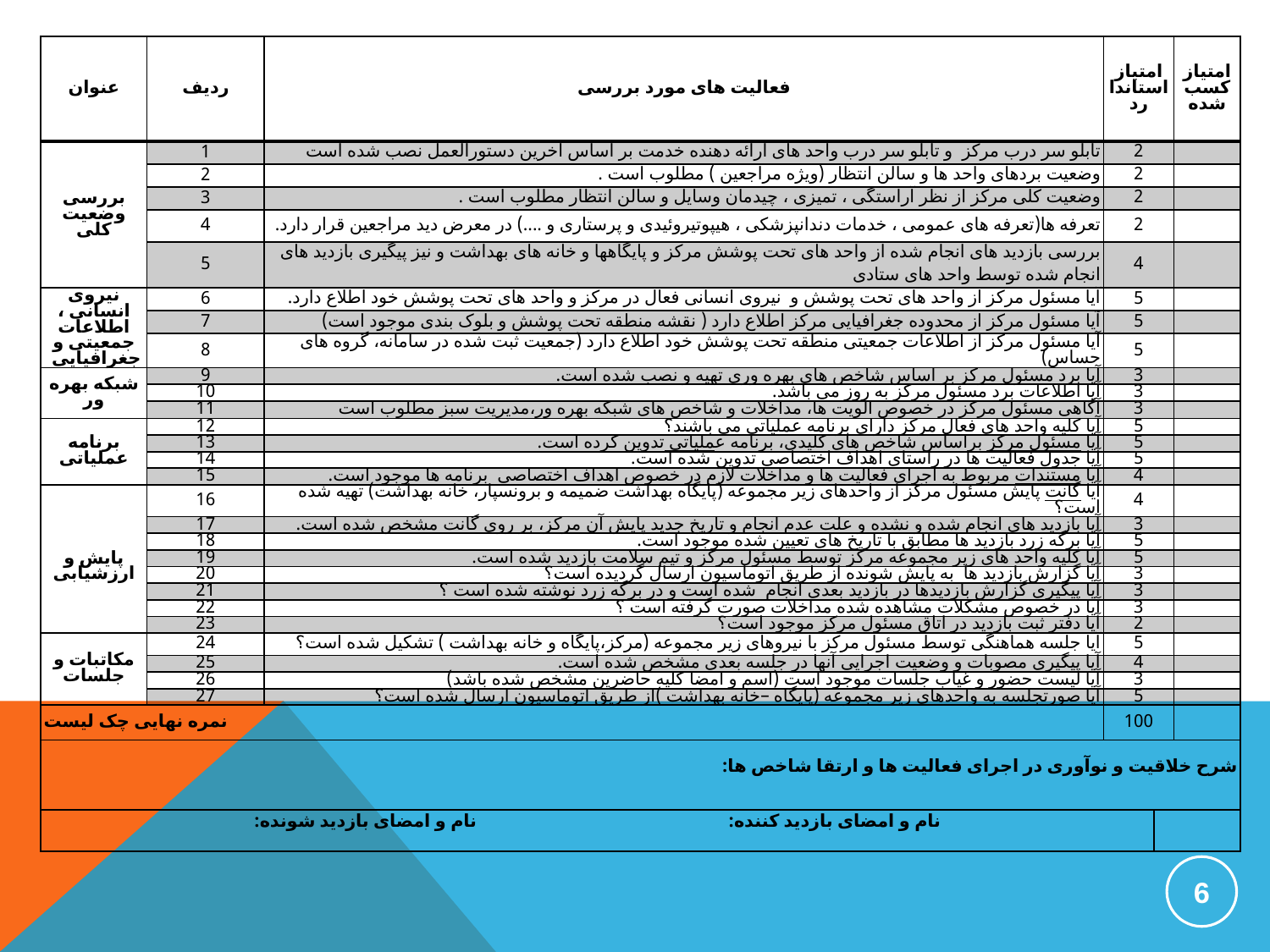

| عنوان | رديف | فعاليت های مورد بررسی | امتیاز استاندارد |  | امتياز کسب شده |
| --- | --- | --- | --- | --- | --- |
| بررسی وضعیت کلی | 1 | تابلو سر درب مرکز و تابلو سر درب واحد های ارائه دهنده خدمت بر اساس آخرین دستورالعمل نصب شده است | 2 |  |  |
|  | 2 | وضعیت بردهای واحد ها و سالن انتظار (ویژه مراجعین ) مطلوب است . | 2 |  |  |
|  | 3 | وضعیت کلی مرکز از نظر آراستگی ، تمیزی ، چیدمان وسایل و سالن انتظار مطلوب است . | 2 |  |  |
|  | 4 | تعرفه ها(تعرفه های عمومی ، خدمات دندانپزشکی ، هیپوتیروئیدی و پرستاری و ....) در معرض دید مراجعین قرار دارد. | 2 |  |  |
|  | 5 | بررسی بازدید های انجام شده از واحد های تحت پوشش مرکز و پایگاهها و خانه های بهداشت و نیز پیگیری بازدید های انجام شده توسط واحد های ستادی | 4 |  |  |
| نیروی انسانی ، اطلاعات جمعیتی و جغرافیایی | 6 | آیا مسئول مرکز از واحد های تحت پوشش و نیروی انسانی فعال در مرکز و واحد های تحت پوشش خود اطلاع دارد. | 5 |  |  |
|  | 7 | آیا مسئول مرکز از محدوده جغرافیایی مرکز اطلاع دارد ( نقشه منطقه تحت پوشش و بلوک بندی موجود است) | 5 |  |  |
|  | 8 | آیا مسئول مرکز از اطلاعات جمعیتی منطقه تحت پوشش خود اطلاع دارد (جمعیت ثبت شده در سامانه، گروه های حساس) | 5 |  |  |
| شبکه بهره ور | 9 | آیا برد مسئول مرکز بر اساس شاخص های بهره وری تهیه و نصب شده است. | 3 |  |  |
|  | 10 | آیا اطلاعات برد مسئول مرکز به روز می باشد. | 3 |  |  |
|  | 11 | آگاهی مسئول مرکز در خصوص الویت ها، مداخلات و شاخص های شبکه بهره ور،مدیریت سبز مطلوب است | 3 |  |  |
| برنامه عملیاتی | 12 | آیا کلیه واحد های فعال مرکز دارای برنامه عملیاتی می باشند؟ | 5 |  |  |
|  | 13 | آیا مسئول مرکز براساس شاخص های کلیدی، برنامه عملیاتی تدوین کرده است. | 5 |  |  |
|  | 14 | آیا جدول فعالیت ها در راستای اهداف اختصاصی تدوین شده است. | 5 |  |  |
|  | 15 | آیا مستندات مربوط به اجرای فعالیت ها و مداخلات لازم در خصوص اهداف اختصاصی برنامه ها موجود است. | 4 |  |  |
| پایش و ارزشیابی | 16 | آیا گانت پایش مسئول مرکز از واحدهای زیر مجموعه (پایگاه بهداشت ضمیمه و برونسپار، خانه بهداشت) تهیه شده است؟ | 4 |  |  |
|  | 17 | آیا بازدید های انجام شده و نشده و علت عدم انجام و تاریخ جدید پایش آن مرکز، بر روی گانت مشخص شده است. | 3 |  |  |
|  | 18 | آیا برگه زرد بازدید ها مطابق با تاریخ های تعیین شده موجود است. | 5 |  |  |
|  | 19 | آیا کلیه واحد های زیر مجموعه مرکز توسط مسئول مرکز و تیم سلامت بازدید شده است. | 5 |  |  |
|  | 20 | آیا گزارش بازدید ها به پایش شونده از طریق اتوماسیون ارسال گردیده است؟ | 3 |  |  |
|  | 21 | آیا پیگیری گزارش بازدیدها در بازدید بعدی انجام شده است و در برگه زرد نوشته شده است ؟ | 3 |  |  |
|  | 22 | آیا در خصوص مشکلات مشاهده شده مداخلات صورت گرفته است ؟ | 3 |  |  |
|  | 23 | آیا دفتر ثبت بازدید در اتاق مسئول مرکز موجود است؟ | 2 |  |  |
| مکاتبات و جلسات | 24 | آیا جلسه هماهنگی توسط مسئول مرکز با نیروهای زیر مجموعه (مرکز،پایگاه و خانه بهداشت ) تشکیل شده است؟ | 5 |  |  |
|  | 25 | آیا پیگیری مصوبات و وضعیت اجرایی آنها در جلسه بعدی مشخص شده است. | 4 |  |  |
|  | 26 | آیا لیست حضور و غیاب جلسات موجود است (اسم و امضا کلیه حاضرین مشخص شده باشد) | 3 |  |  |
|  | 27 | آیا صورتجلسه به واحدهای زیر مجموعه (پایگاه –خانه بهداشت )از طریق اتوماسیون ارسال شده است؟ | 5 |  |  |
| نمره نهایی چک لیست |  |  | 100 |  |  |
| شرح خلاقیت و نوآوری در اجرای فعالیت ها و ارتقا شاخص ها: |  |  |  |  |  |
| نام و امضای بازدید کننده: نام و امضای بازدید شونده: |  |  |  |  |  |
6